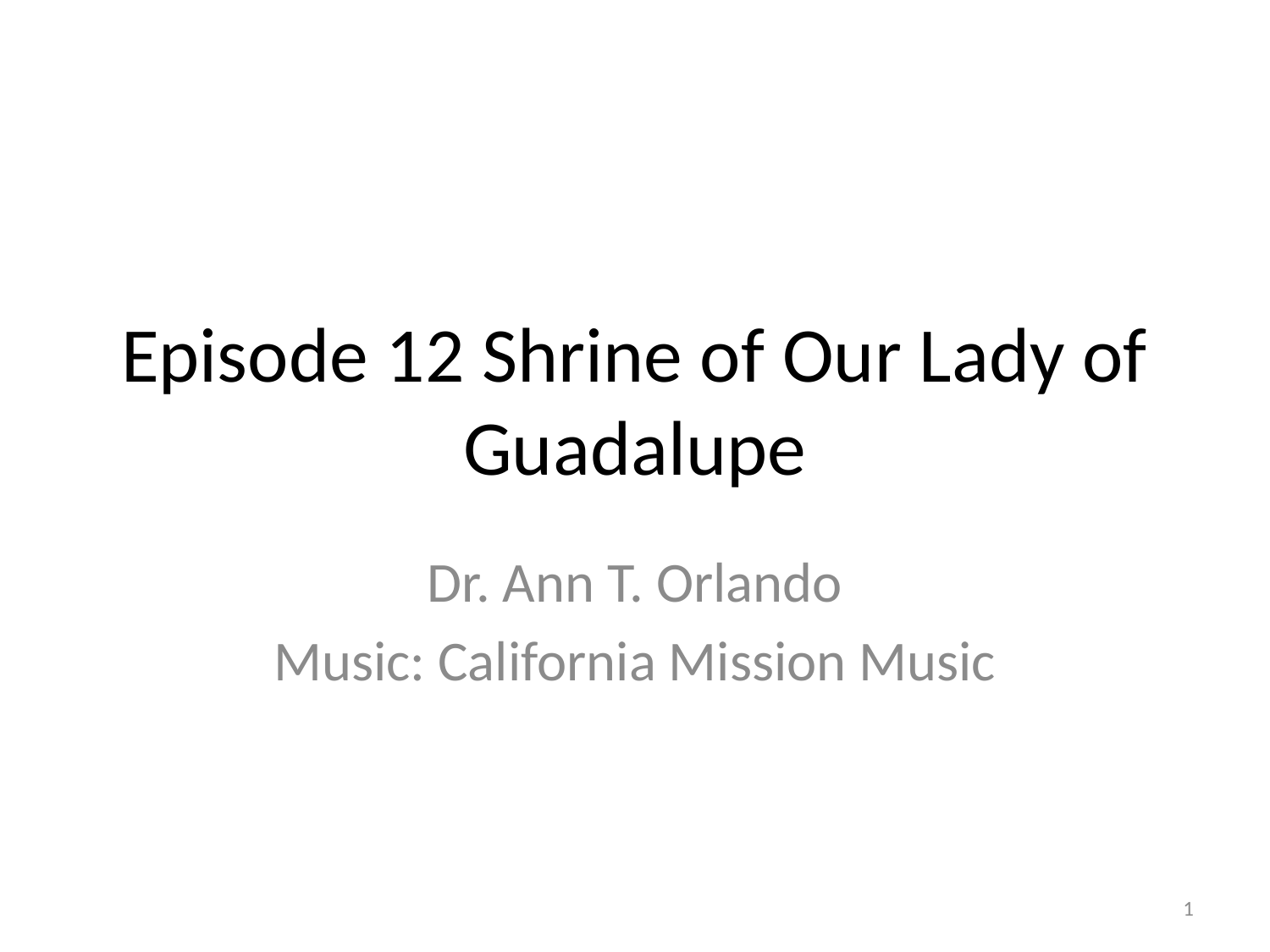

# Episode 12 Shrine of Our Lady of Guadalupe
Dr. Ann T. Orlando
Music: California Mission Music
1